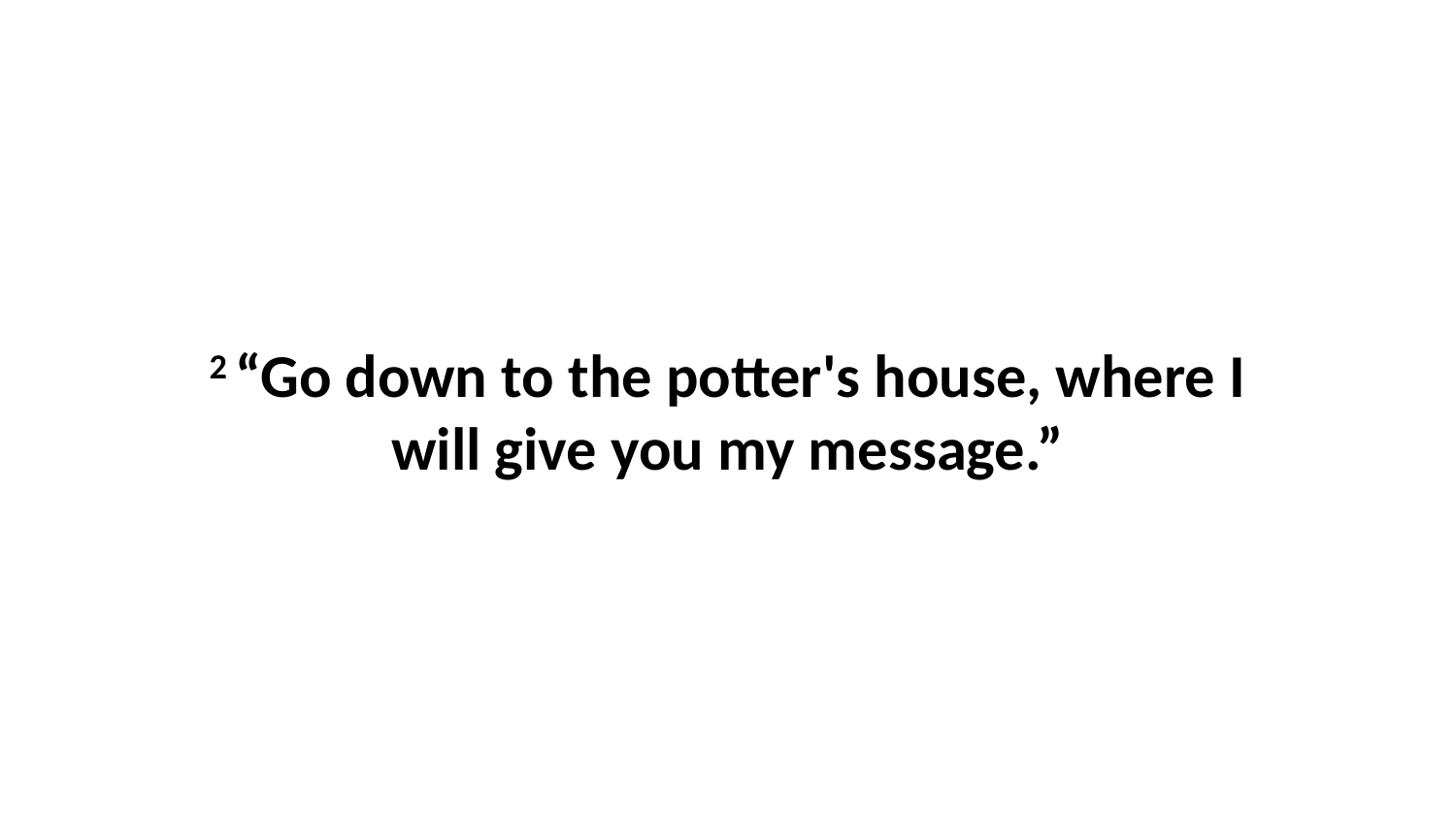

2 “Go down to the potter's house, where I will give you my message.”